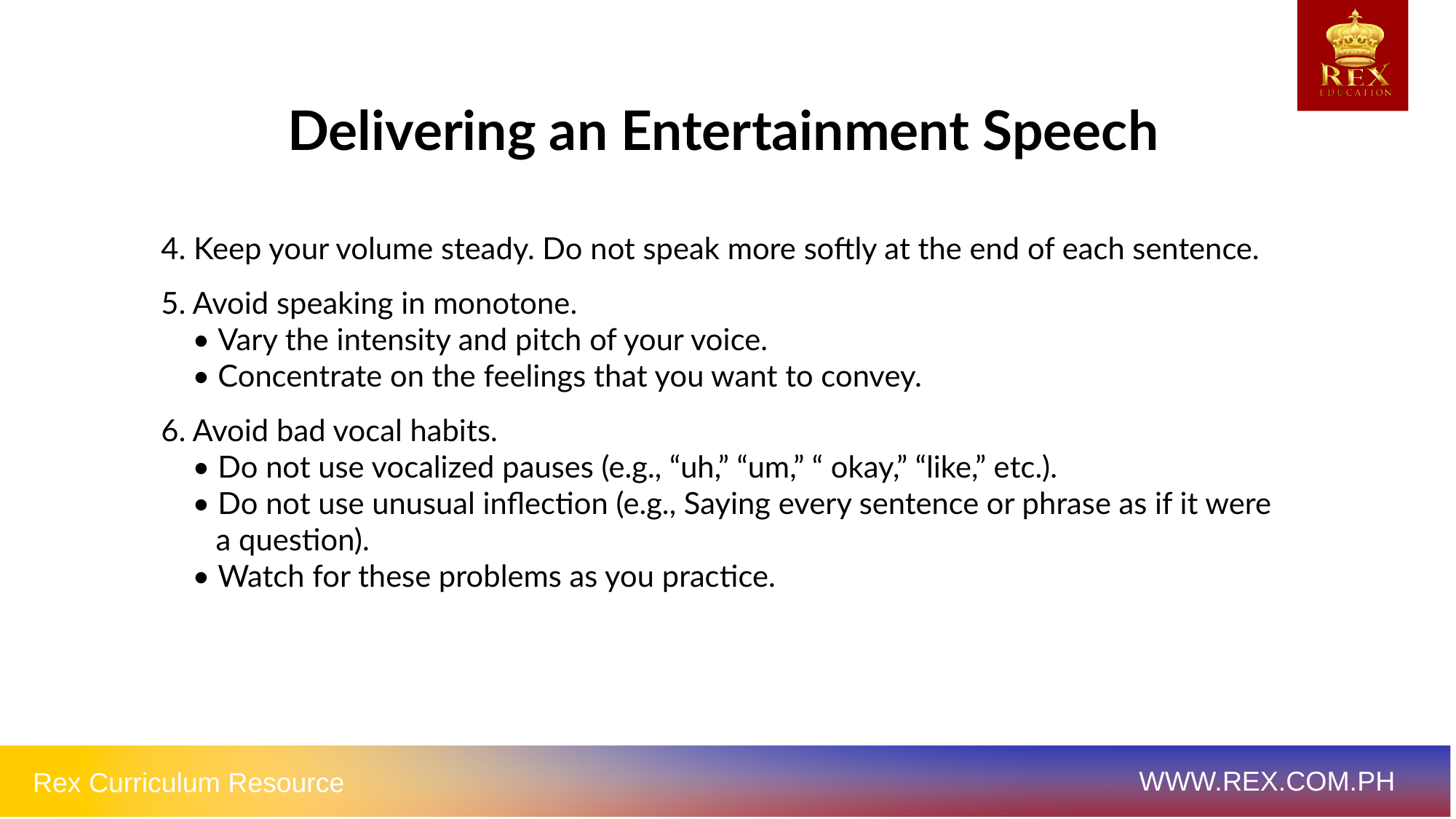

Delivering an Entertainment Speech
4. Keep your volume steady. Do not speak more softly at the end of each sentence.
5. Avoid speaking in monotone.
    • Vary the intensity and pitch of your voice.
    • Concentrate on the feelings that you want to convey.
6. Avoid bad vocal habits.
    • Do not use vocalized pauses (e.g., “uh,” “um,” “ okay,” “like,” etc.).
    • Do not use unusual inflection (e.g., Saying every sentence or phrase as if it were
       a question).
    • Watch for these problems as you practice.